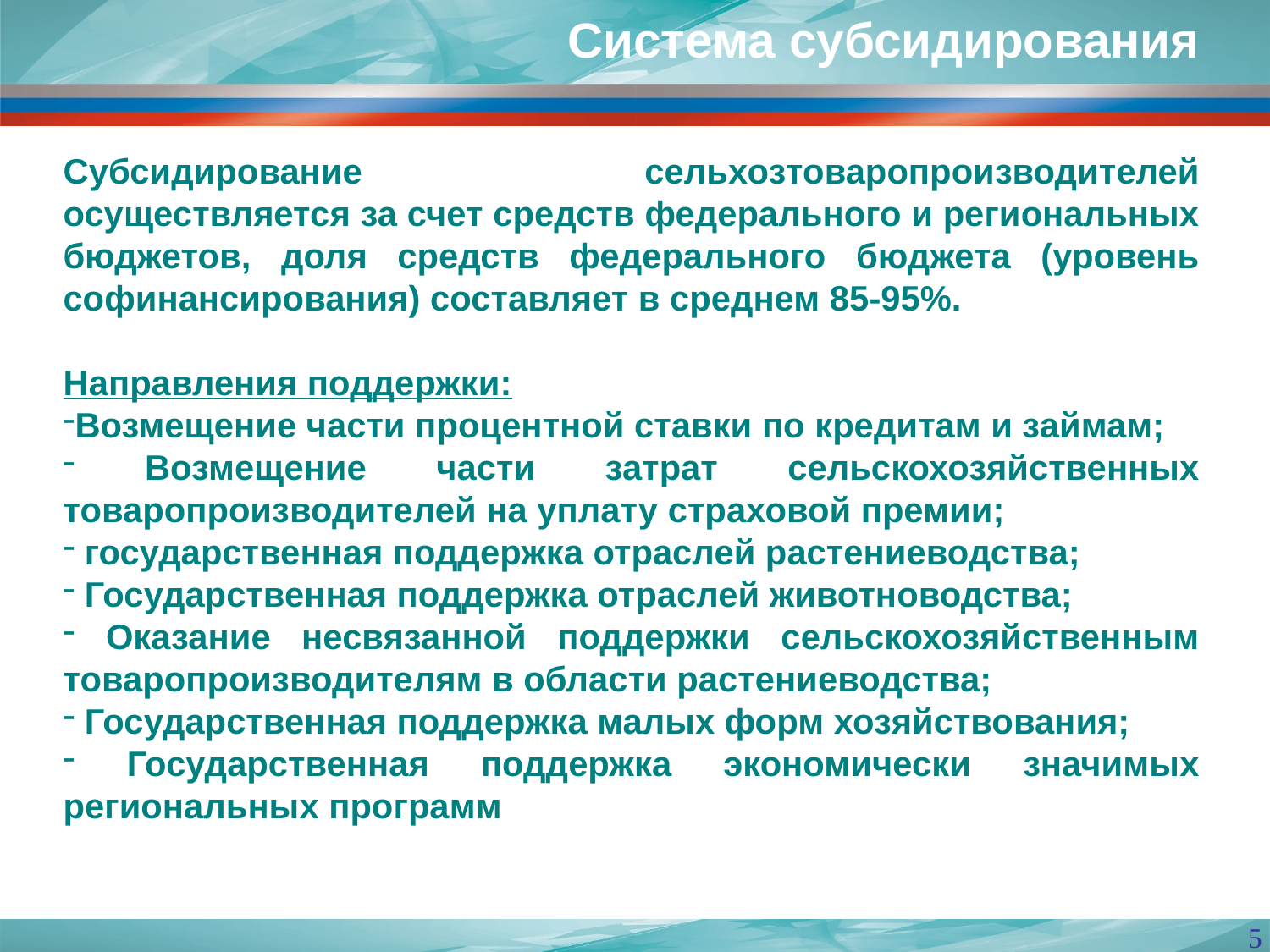

Система субсидирования
Субсидирование сельхозтоваропроизводителей осуществляется за счет средств федерального и региональных бюджетов, доля средств федерального бюджета (уровень софинансирования) составляет в среднем 85-95%.

Направления поддержки:
Возмещение части процентной ставки по кредитам и займам;
 Возмещение части затрат сельскохозяйственных товаропроизводителей на уплату страховой премии;
 государственная поддержка отраслей растениеводства;
 Государственная поддержка отраслей животноводства;
 Оказание несвязанной поддержки сельскохозяйственным товаропроизводителям в области растениеводства;
 Государственная поддержка малых форм хозяйствования;
 Государственная поддержка экономически значимых региональных программ

5